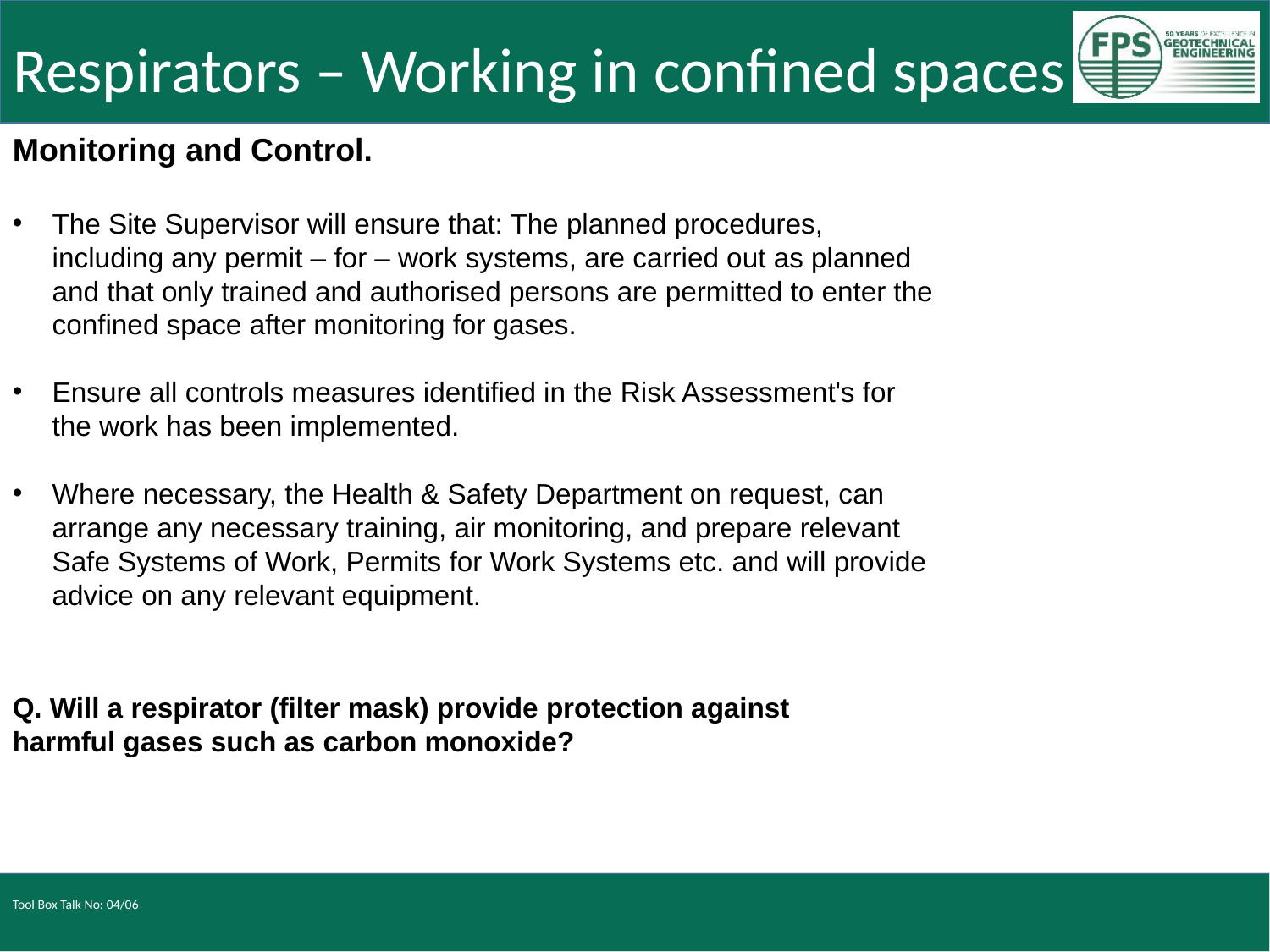

# Respirators – Working in confined spaces
Monitoring and Control.

The Site Supervisor will ensure that: The planned procedures, including any permit – for – work systems, are carried out as planned and that only trained and authorised persons are permitted to enter the confined space after monitoring for gases.

Ensure all controls measures identified in the Risk Assessment's for the work has been implemented.

Where necessary, the Health & Safety Department on request, can arrange any necessary training, air monitoring, and prepare relevant Safe Systems of Work, Permits for Work Systems etc. and will provide advice on any relevant equipment.
Q. Will a respirator (filter mask) provide protection against harmful gases such as carbon monoxide?
Tool Box Talk No: 04/06